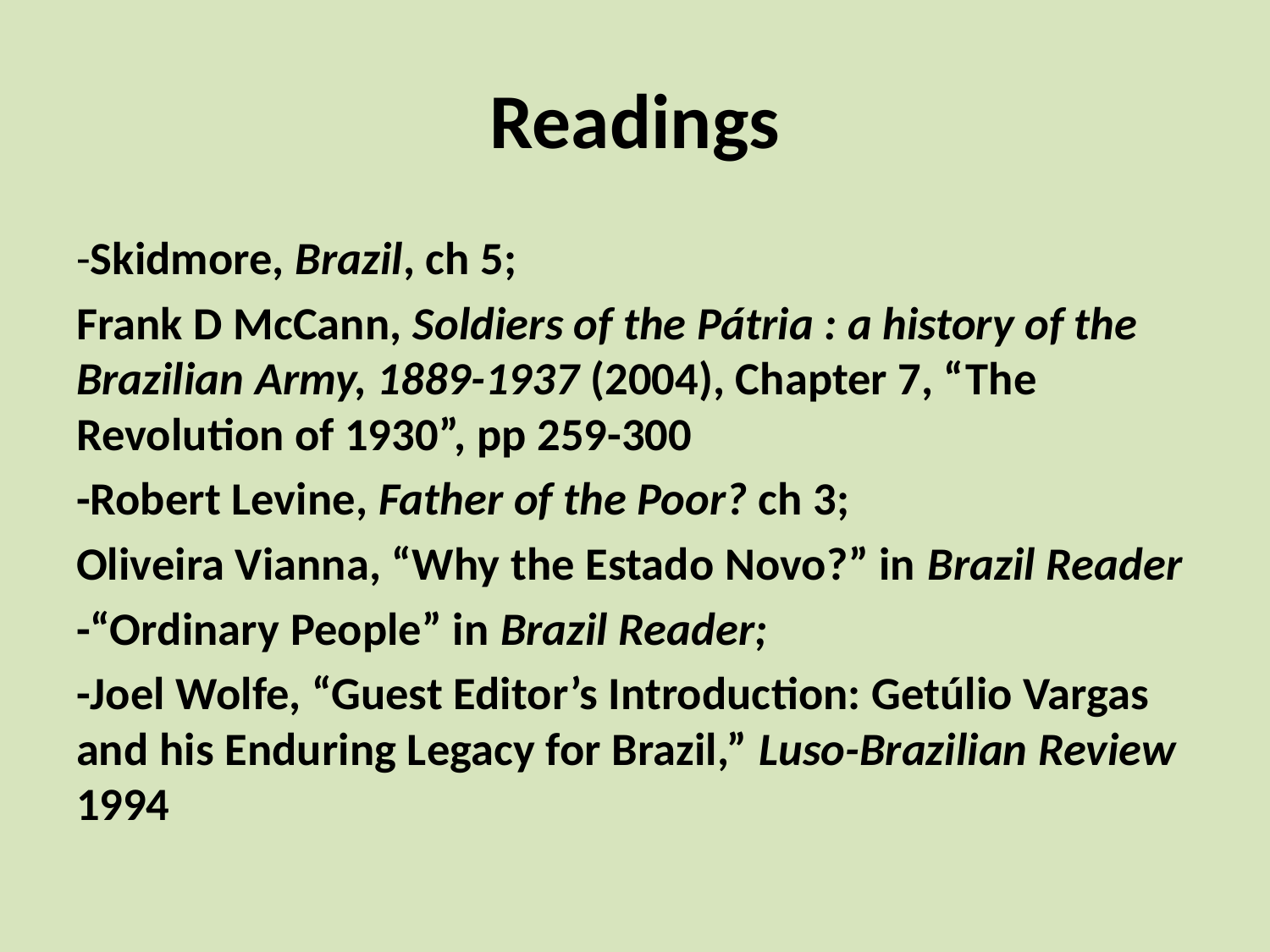

# Readings
-Skidmore, Brazil, ch 5;
Frank D McCann, Soldiers of the Pátria : a history of the Brazilian Army, 1889-1937 (2004), Chapter 7, “The Revolution of 1930”, pp 259-300
-Robert Levine, Father of the Poor? ch 3;
Oliveira Vianna, “Why the Estado Novo?” in Brazil Reader
-“Ordinary People” in Brazil Reader;
-Joel Wolfe, “Guest Editor’s Introduction: Getúlio Vargas and his Enduring Legacy for Brazil,” Luso-Brazilian Review 1994